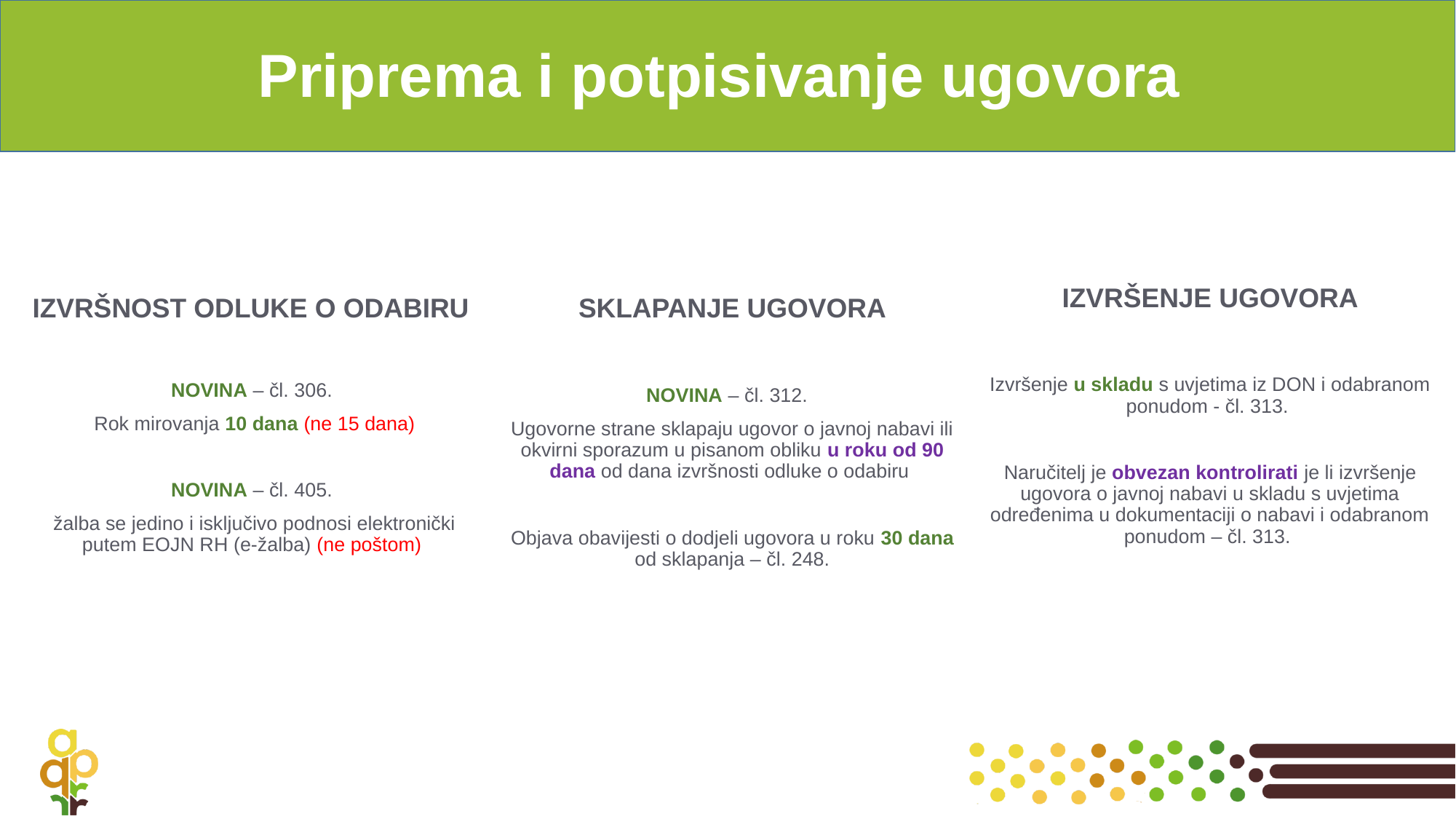

# Priprema i potpisivanje ugovora

IZVRŠNOST ODLUKE O ODABIRU

NOVINA – čl. 306.
Rok mirovanja 10 dana (ne 15 dana)

NOVINA – čl. 405.
žalba se jedino i isključivo podnosi elektronički putem EOJN RH (e-žalba) (ne poštom)

SKLAPANJE UGOVORA

NOVINA – čl. 312.
Ugovorne strane sklapaju ugovor o javnoj nabavi ili okvirni sporazum u pisanom obliku u roku od 90 dana od dana izvršnosti odluke o odabiru

Objava obavijesti o dodjeli ugovora u roku 30 dana od sklapanja – čl. 248.

IZVRŠENJE UGOVORA

Izvršenje u skladu s uvjetima iz DON i odabranom ponudom - čl. 313.

Naručitelj je obvezan kontrolirati je li izvršenje ugovora o javnoj nabavi u skladu s uvjetima određenima u dokumentaciji o nabavi i odabranom ponudom – čl. 313.